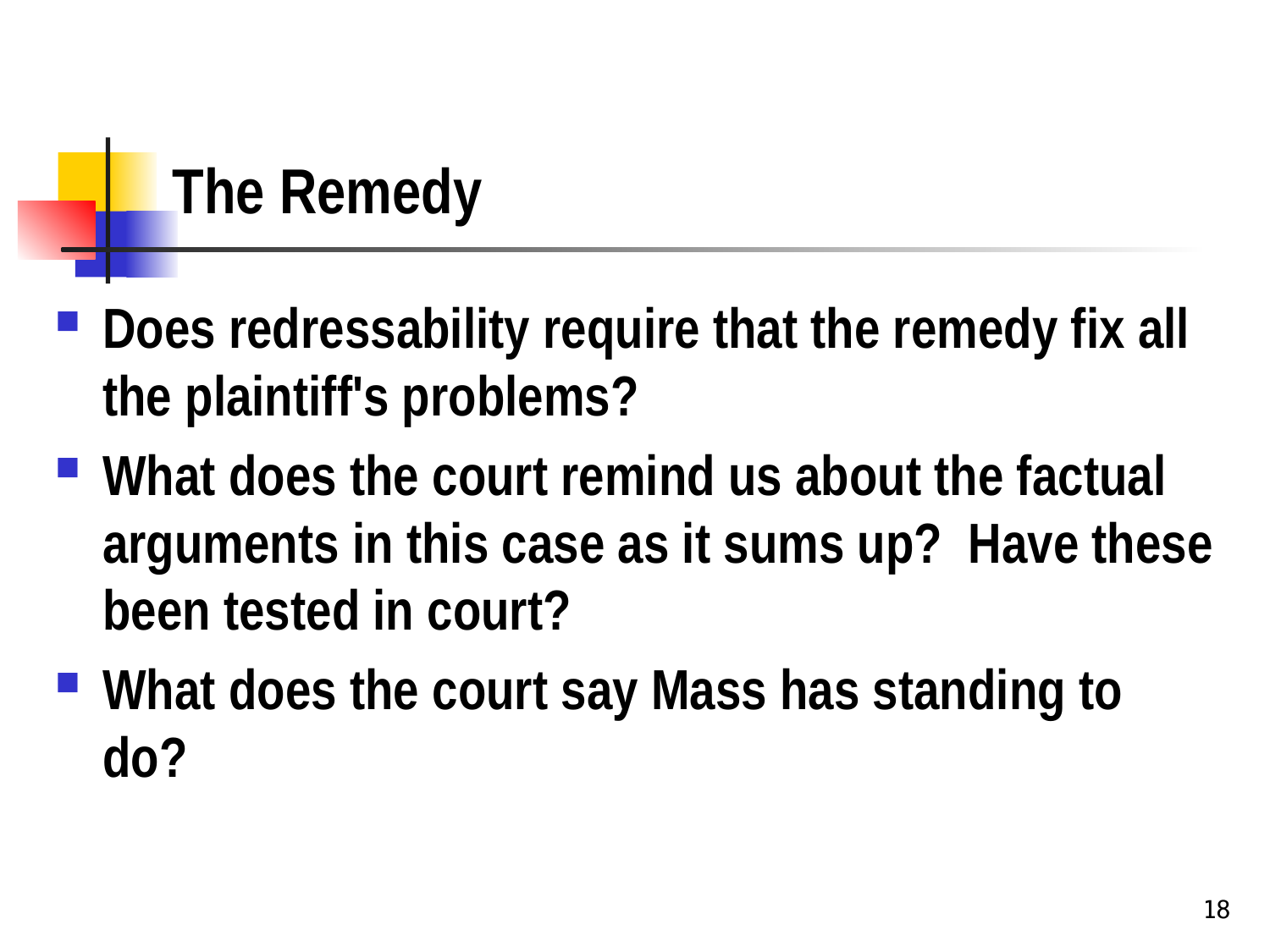

# The Remedy
Does redressability require that the remedy fix all the plaintiff's problems?
What does the court remind us about the factual arguments in this case as it sums up?  Have these been tested in court?
What does the court say Mass has standing to do?
18